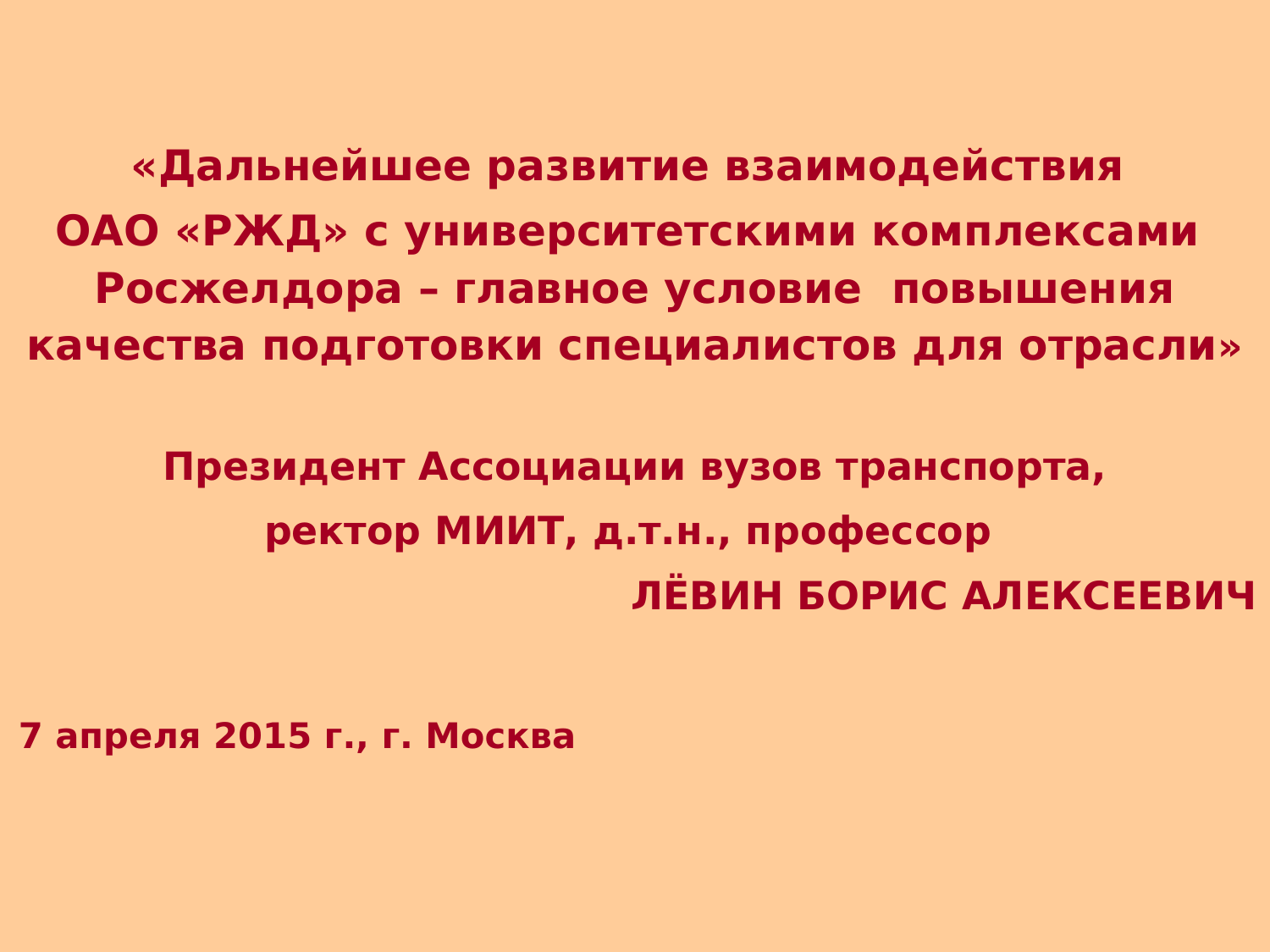

«Дальнейшее развитие взаимодействия
ОАО «РЖД» с университетскими комплексами  Росжелдора – главное условие  повышения качества подготовки специалистов для отрасли»

Президент Ассоциации вузов транспорта,
ректор МИИТ, д.т.н., профессор
ЛЁВИН БОРИС АЛЕКСЕЕВИЧ

7 апреля 2015 г., г. Москва